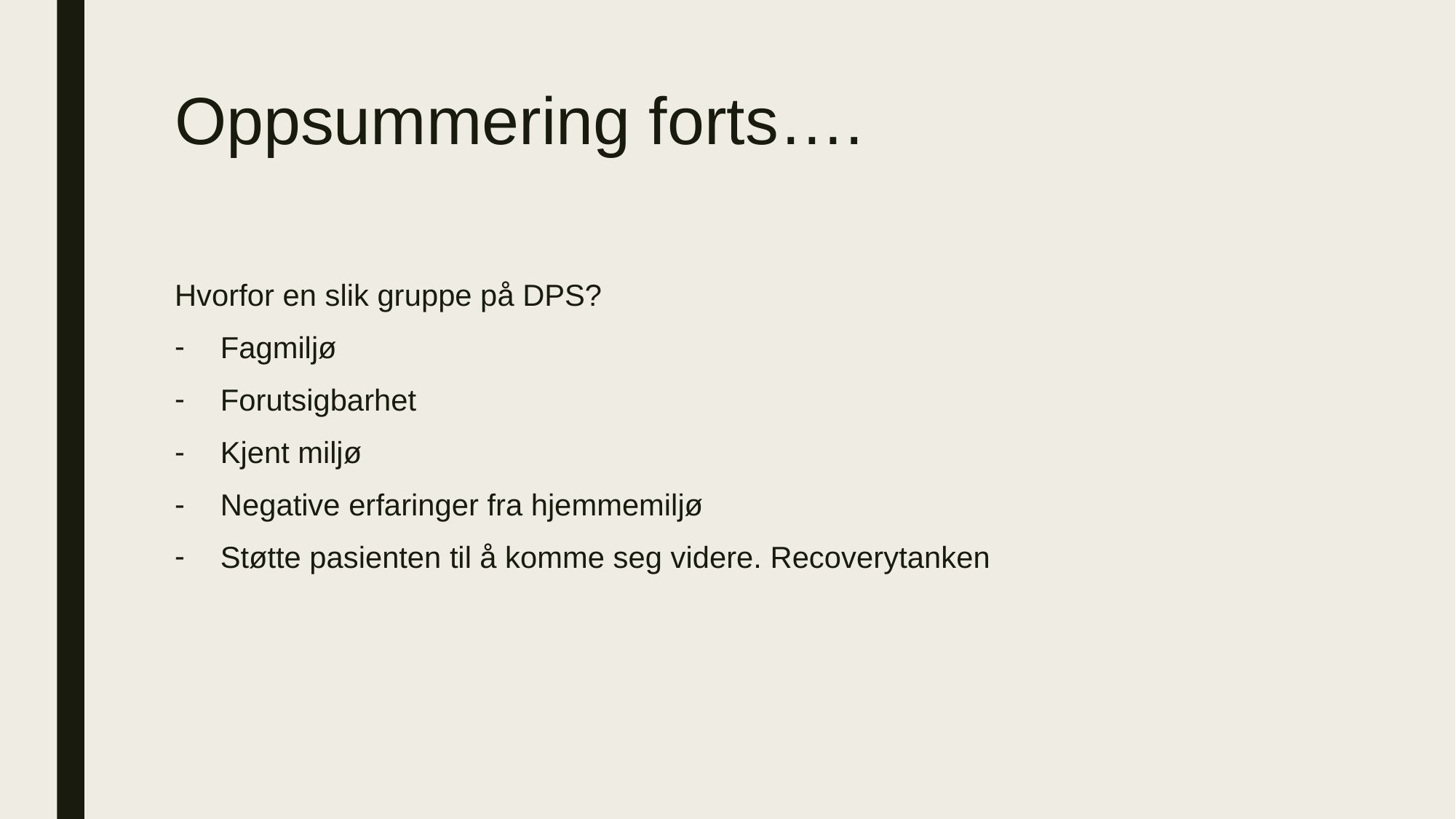

# Oppsummering forts….
Hvorfor en slik gruppe på DPS?
Fagmiljø
Forutsigbarhet
Kjent miljø
Negative erfaringer fra hjemmemiljø
Støtte pasienten til å komme seg videre. Recoverytanken